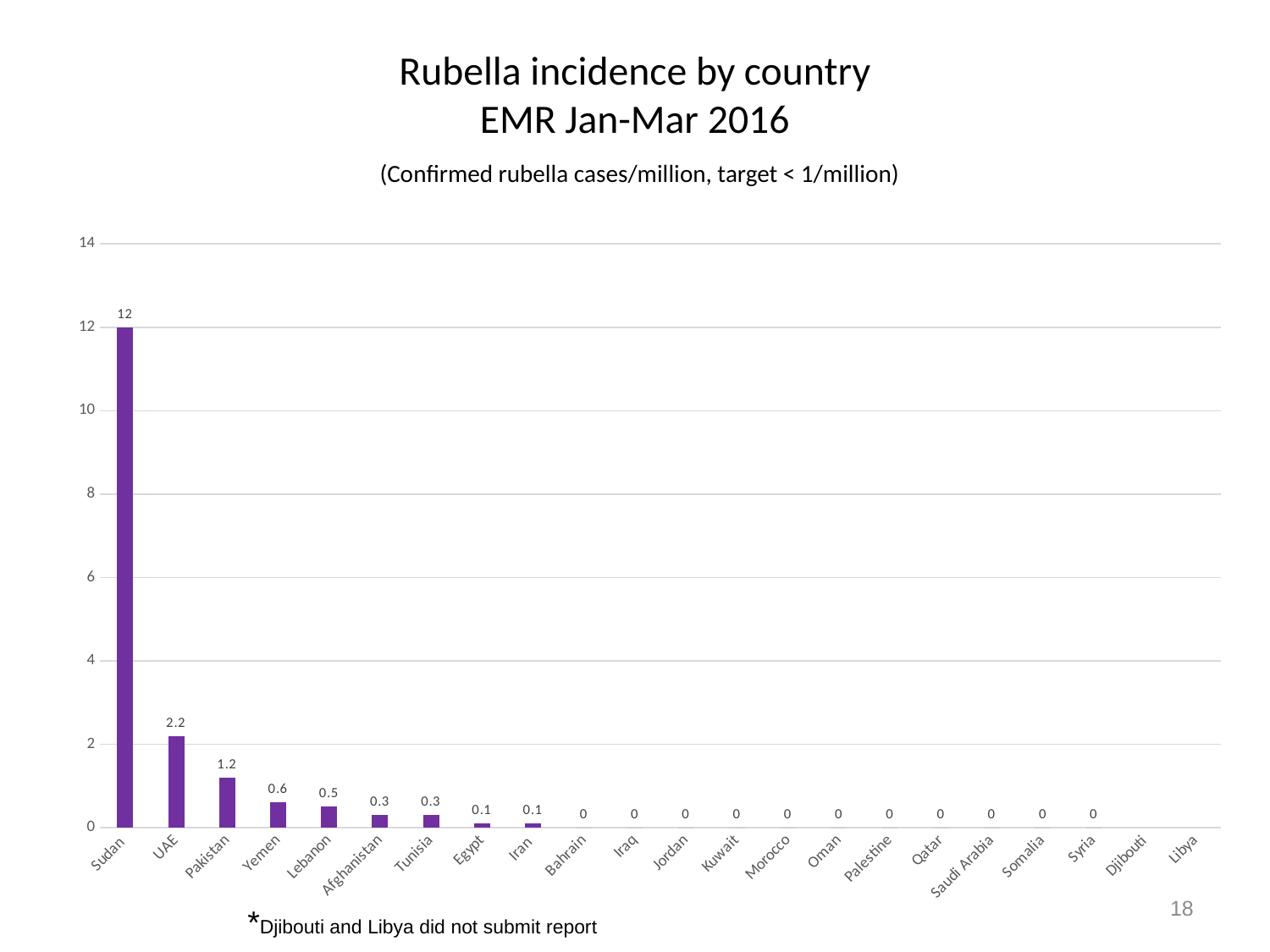

# Rubella incidence by country EMR Jan-Mar 2016 (Confirmed rubella cases/million, target < 1/million)

### Chart

| Category | Rub inc 2016 |
|---|---|
| Sudan  | 12.0 |
| UAE | 2.2 |
| Pakistan | 1.2 |
| Yemen | 0.6 |
| Lebanon | 0.5 |
| Afghanistan | 0.3 |
| Tunisia | 0.3 |
| Egypt | 0.1 |
| Iran  | 0.1 |
| Bahrain | 0.0 |
| Iraq | 0.0 |
| Jordan | 0.0 |
| Kuwait | 0.0 |
| Morocco | 0.0 |
| Oman | 0.0 |
| Palestine | 0.0 |
| Qatar | 0.0 |
| Saudi Arabia | 0.0 |
| Somalia | 0.0 |
| Syria | 0.0 |
| Djibouti | None |
| Libya | None |
18
*Djibouti and Libya did not submit report